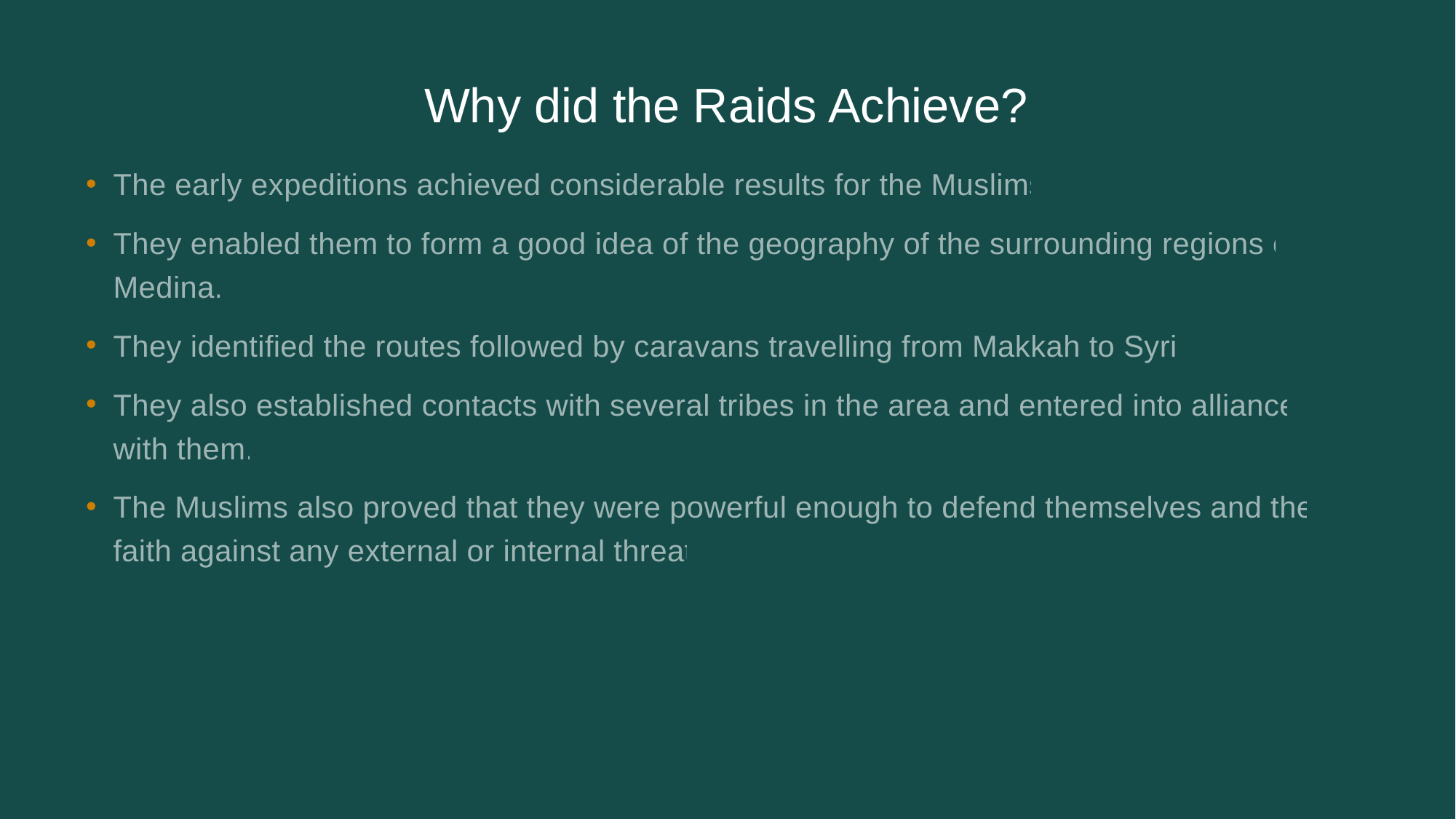

# Why did the Raids Achieve?
The early expeditions achieved considerable results for the Muslims.
They enabled them to form a good idea of the geography of the surrounding regions of Medina.
They identified the routes followed by caravans travelling from Makkah to Syria.
They also established contacts with several tribes in the area and entered into alliances with them.
The Muslims also proved that they were powerful enough to defend themselves and their faith against any external or internal threat.